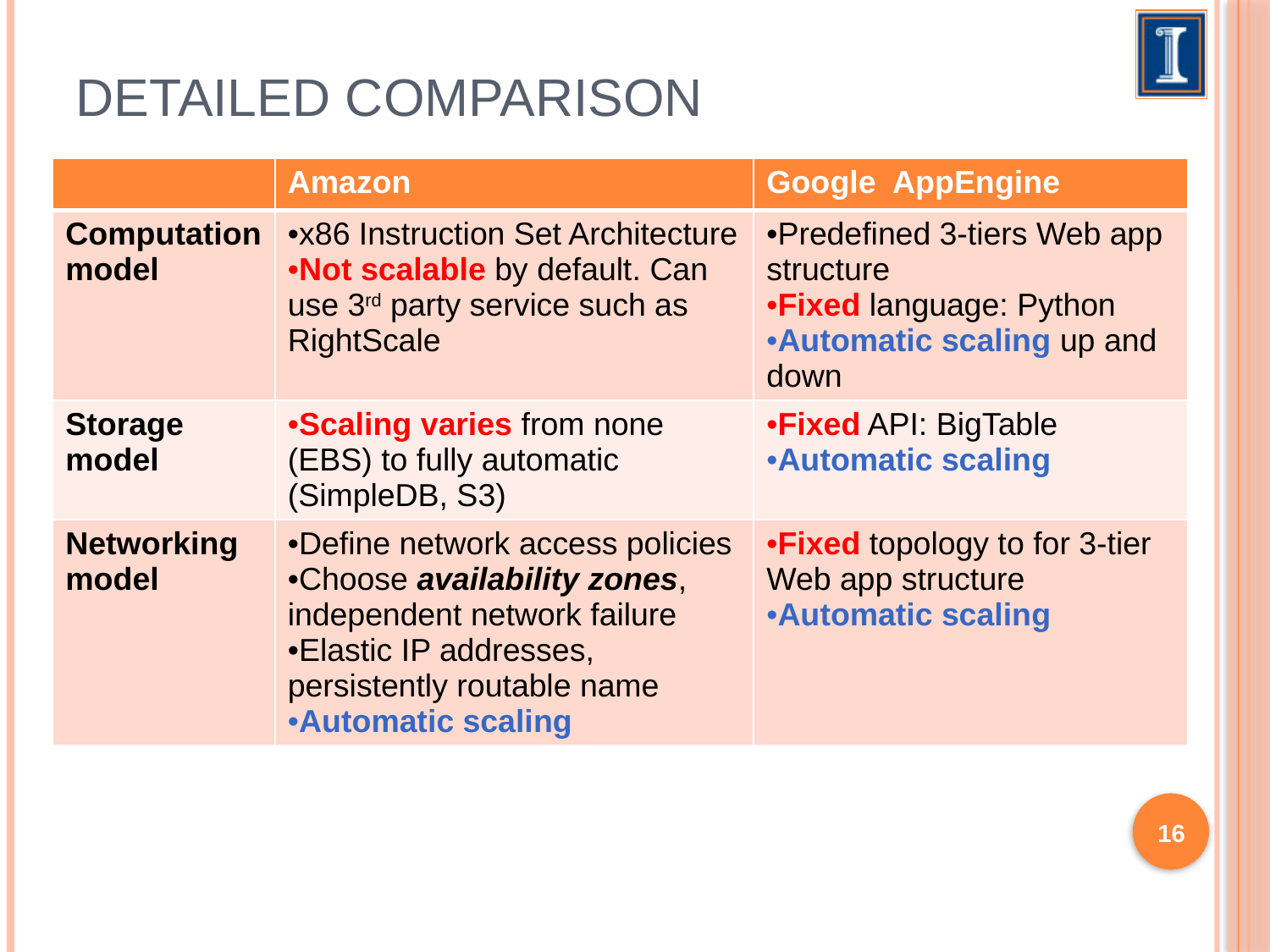

# Detailed comparison
|  | Amazon | Google AppEngine |
| --- | --- | --- |
| Computation model | x86 Instruction Set Architecture Not scalable by default. Can use 3rd party service such as RightScale | Predefined 3-tiers Web app structure Fixed language: Python Automatic scaling up and down |
| Storage model | Scaling varies from none (EBS) to fully automatic (SimpleDB, S3) | Fixed API: BigTable Automatic scaling |
| Networking model | Define network access policies Choose availability zones, independent network failure Elastic IP addresses, persistently routable name Automatic scaling | Fixed topology to for 3-tier Web app structure Automatic scaling |
16